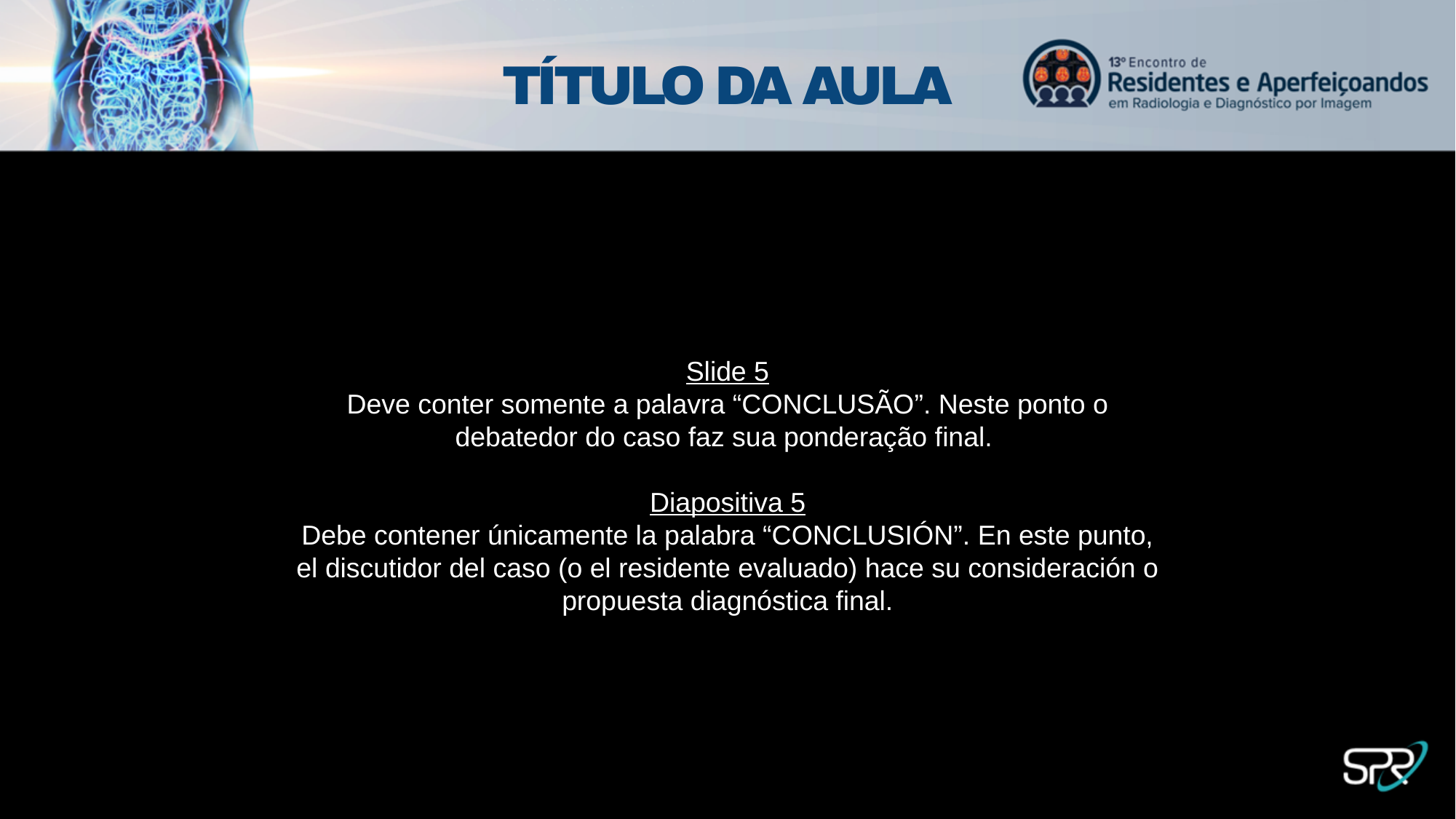

TÍTULO DA AULA
Slide 5
Deve conter somente a palavra “CONCLUSÃO”. Neste ponto o debatedor do caso faz sua ponderação final.

Diapositiva 5
Debe contener únicamente la palabra “CONCLUSIÓN”. En este punto, el discutidor del caso (o el residente evaluado) hace su consideración o propuesta diagnóstica final.